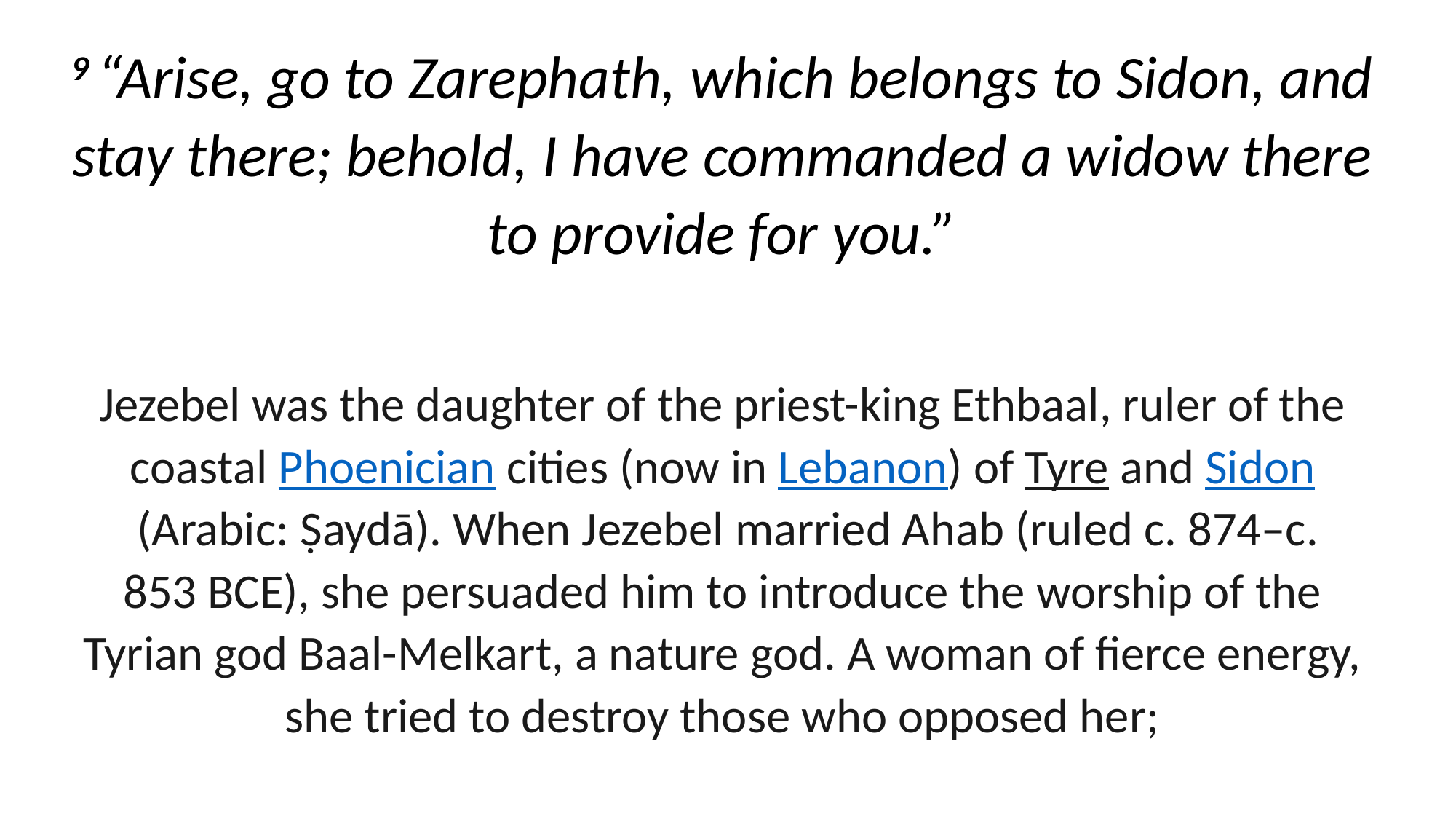

9 “Arise, go to Zarephath, which belongs to Sidon, and stay there; behold, I have commanded a widow there to provide for you.”

Jezebel was the daughter of the priest-king Ethbaal, ruler of the coastal Phoenician cities (now in Lebanon) of Tyre and Sidon (Arabic: Ṣaydā). When Jezebel married Ahab (ruled c. 874–c. 853 bce), she persuaded him to introduce the worship of the Tyrian god Baal-Melkart, a nature god. A woman of fierce energy, she tried to destroy those who opposed her;